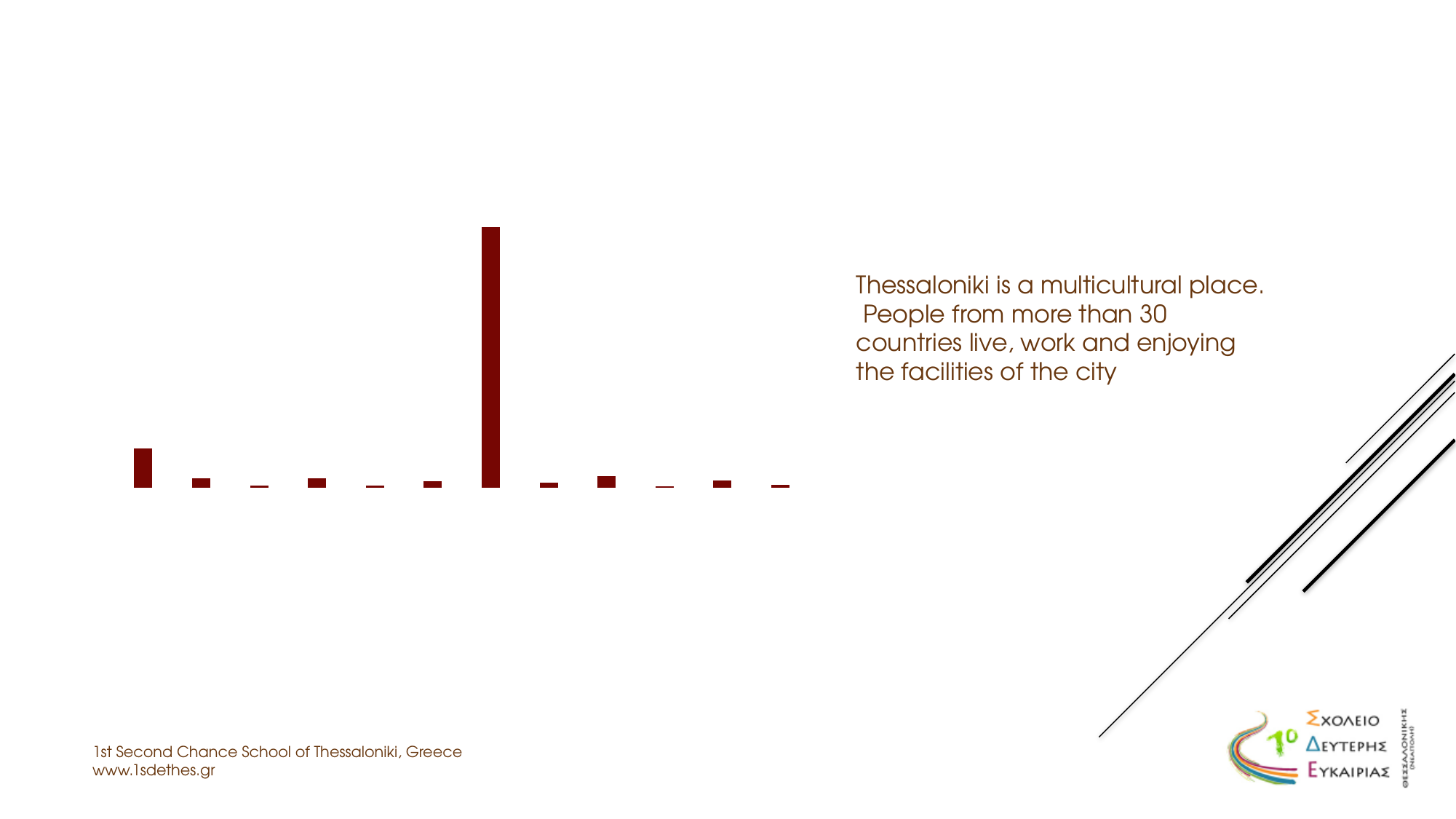

Living in thessaloniki

### Chart

| Category |  |
|---|---|
| Bulgaria | 10428.0 |
| Romania | 2431.0 |
| United Kingdom | 624.0 |
| Cyprus | 2426.0 |
| Poland | 494.0 |
| Germany | 1730.0 |
| Albania | 69888.0 |
| Ukraine | 1269.0 |
| Russia | 3118.0 |
| Moldova | 302.0 |
| Africa | 1920.0 |
| N-S America | 705.0 |
Thessaloniki is a multicultural place.  People from more than 30 countries live, work and enjoying the facilities of the city
1st Second Chance School of Thessaloniki, Greece                                                                                                   www.1sdethes.gr